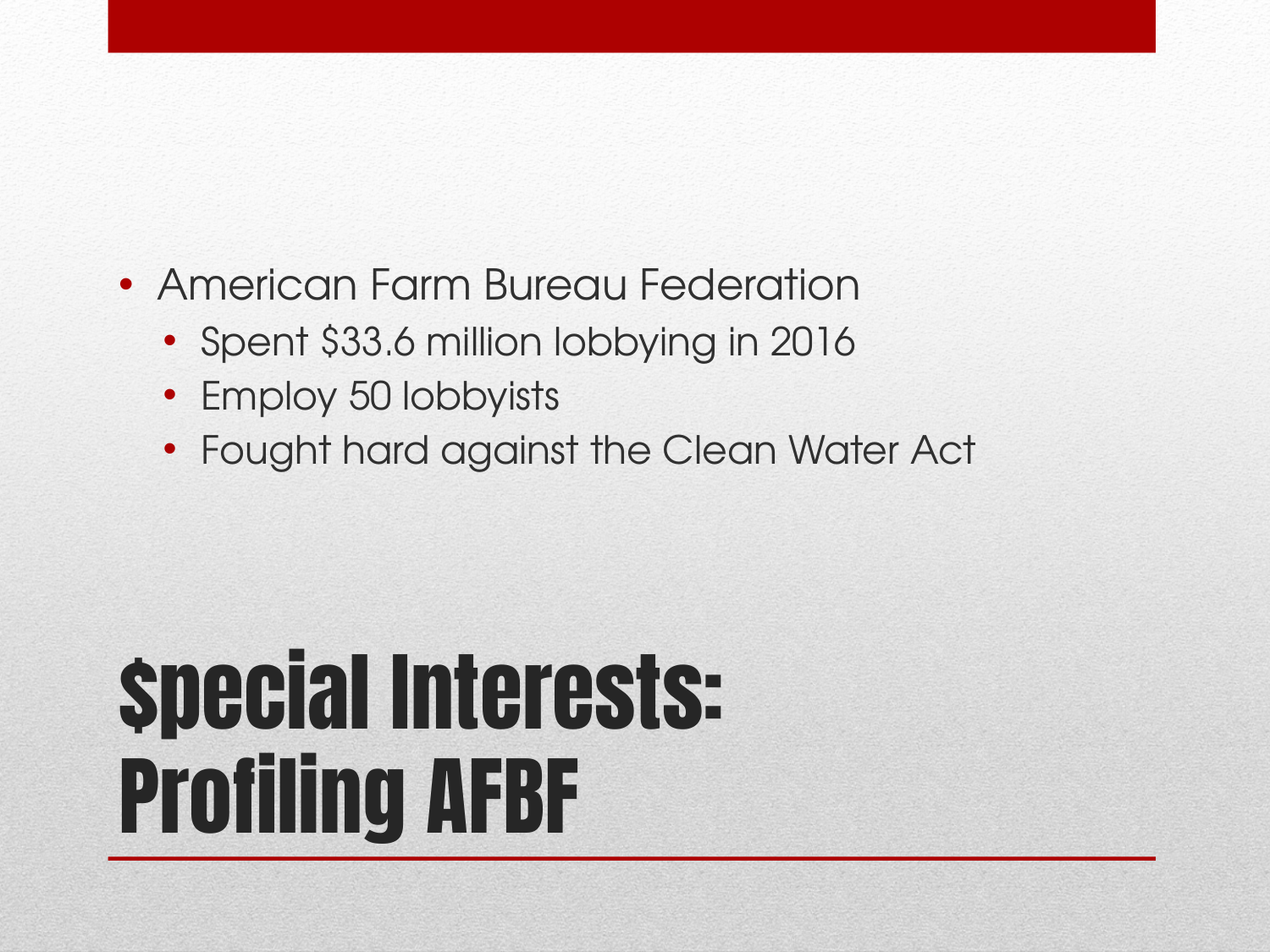

American Farm Bureau Federation
Spent $33.6 million lobbying in 2016
Employ 50 lobbyists
Fought hard against the Clean Water Act
# $pecial Interests: Profiling AFBF